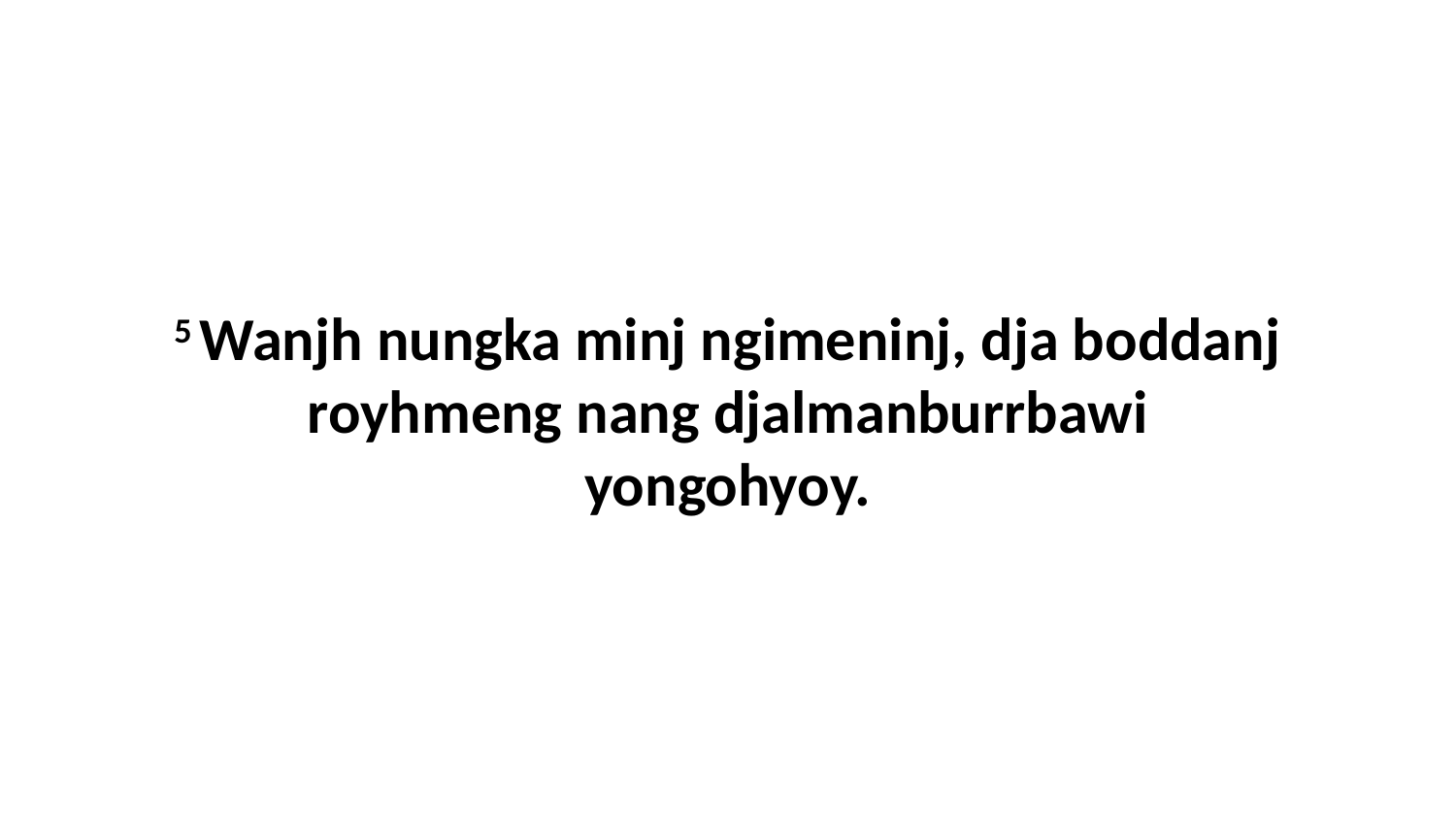

5 Wanjh nungka minj ngimeninj, dja boddanj royhmeng nang djalmanburrbawi yongohyoy.